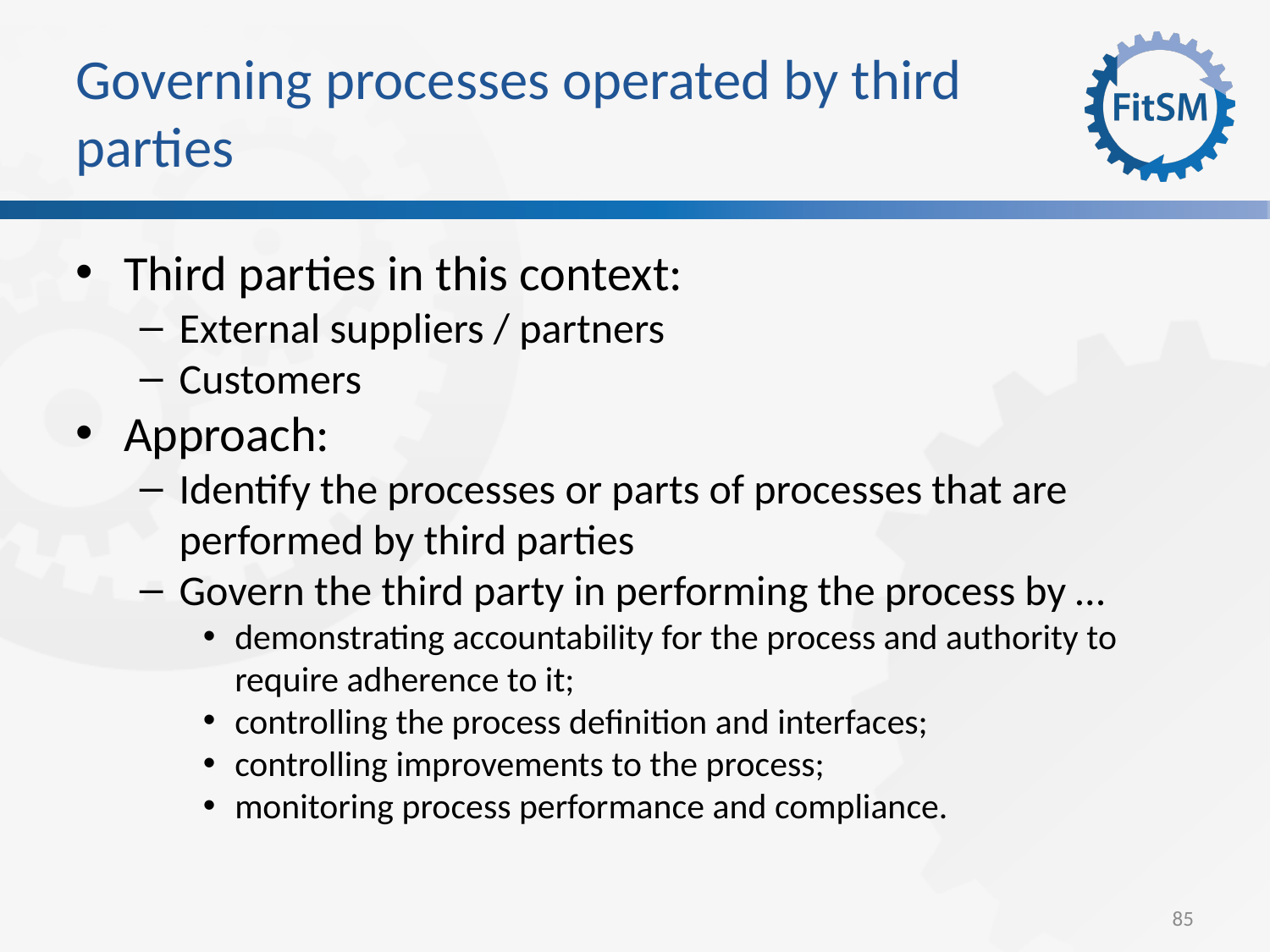

Governing processes operated by third parties
Third parties in this context:
External suppliers / partners
Customers
Approach:
Identify the processes or parts of processes that are performed by third parties
Govern the third party in performing the process by …
demonstrating accountability for the process and authority to require adherence to it;
controlling the process definition and interfaces;
controlling improvements to the process;
monitoring process performance and compliance.

85